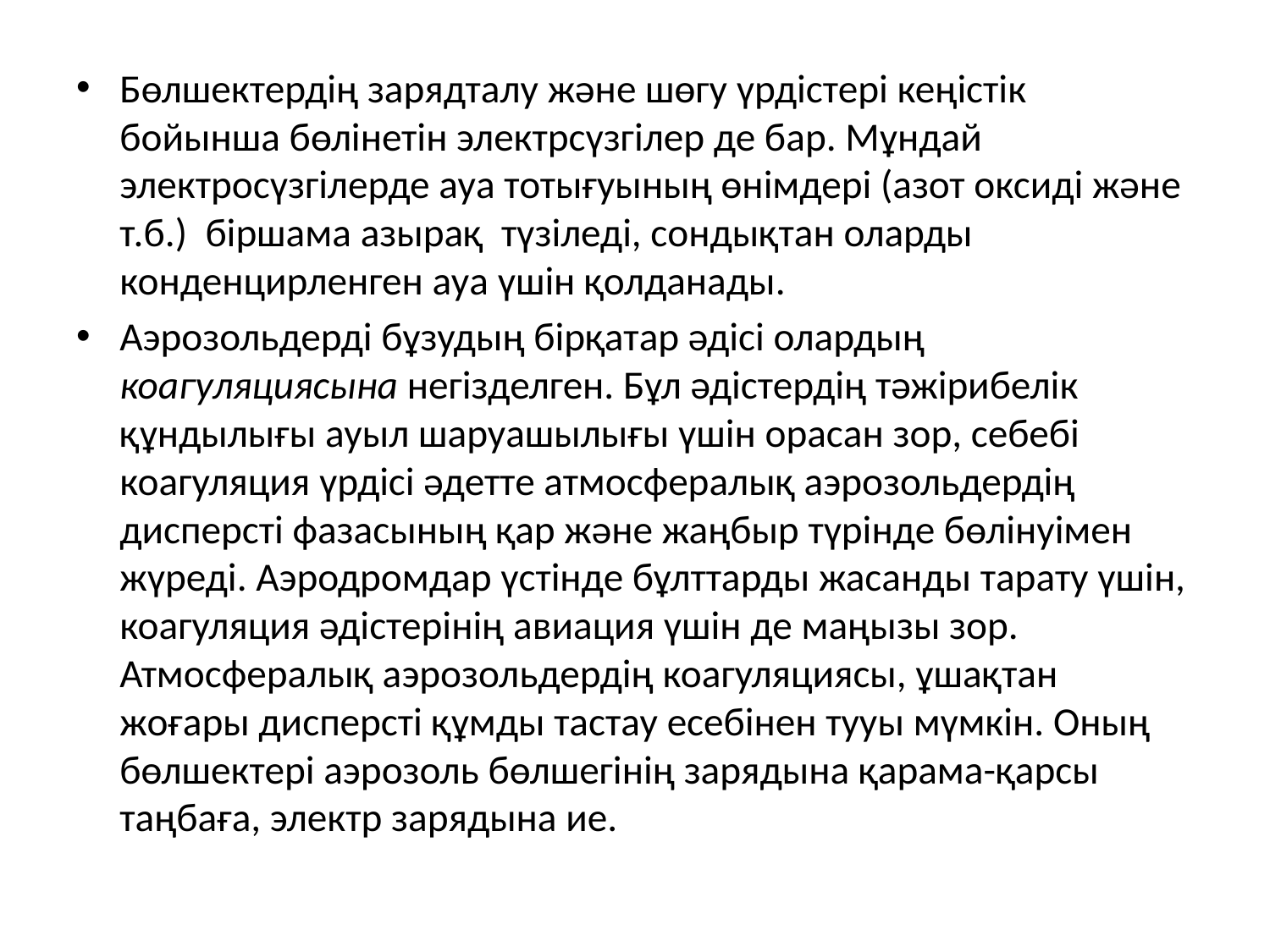

Бөлшектердің зарядталу және шөгу үрдістері кеңістік бойынша бөлінетін электрсүзгілер де бар. Мұндай электросүзгілерде ауа тотығуының өнімдері (азот оксиді және т.б.)  біршама азырақ  түзіледі, сондықтан оларды конденцирленген ауа үшін қолданады.
Аэрозольдерді бұзудың бірқатар әдісі олардың коагуляциясына негізделген. Бұл әдістердің тәжірибелік құндылығы ауыл шаруашылығы үшін орасан зор, себебі коагуляция үрдісі әдетте атмосфералық аэрозольдердің дисперсті фазасының қар және жаңбыр түрінде бөлінуімен жүреді. Аэродромдар үстінде бұлттарды жасанды тарату үшін, коагуляция әдістерінің авиация үшін де маңызы зор. Атмосфералық аэрозольдердің коагуляциясы, ұшақтан жоғары дисперсті құмды тастау есебінен тууы мүмкін. Оның бөлшектері аэрозоль бөлшегінің зарядына қарама-қарсы таңбаға, электр зарядына ие.